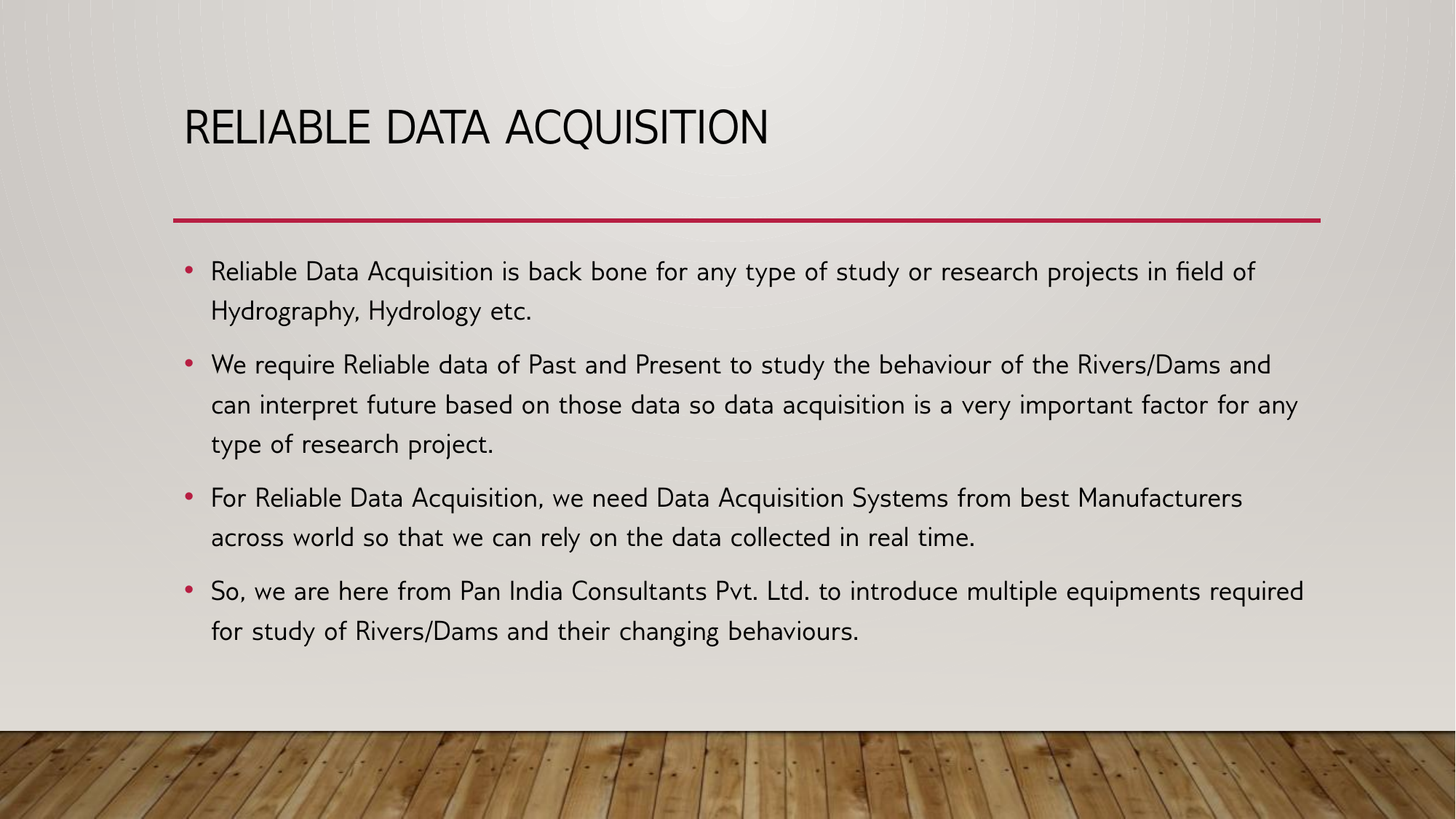

# Reliable data acquisition
Reliable Data Acquisition is back bone for any type of study or research projects in field of Hydrography, Hydrology etc.
We require Reliable data of Past and Present to study the behaviour of the Rivers/Dams and can interpret future based on those data so data acquisition is a very important factor for any type of research project.
For Reliable Data Acquisition, we need Data Acquisition Systems from best Manufacturers across world so that we can rely on the data collected in real time.
So, we are here from Pan India Consultants Pvt. Ltd. to introduce multiple equipments required for study of Rivers/Dams and their changing behaviours.